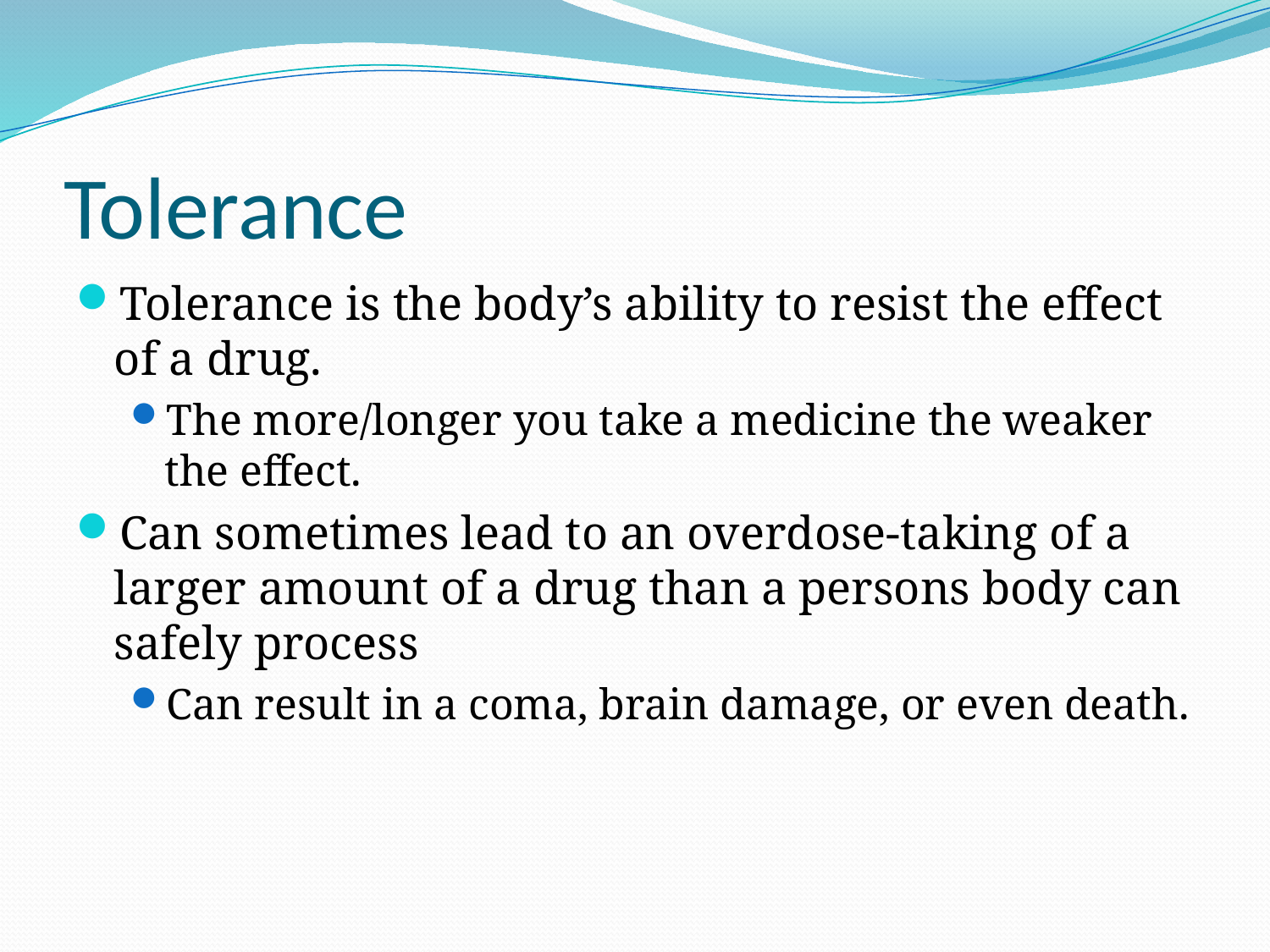

# Tolerance
Tolerance is the body’s ability to resist the effect of a drug.
The more/longer you take a medicine the weaker the effect.
Can sometimes lead to an overdose-taking of a larger amount of a drug than a persons body can safely process
Can result in a coma, brain damage, or even death.